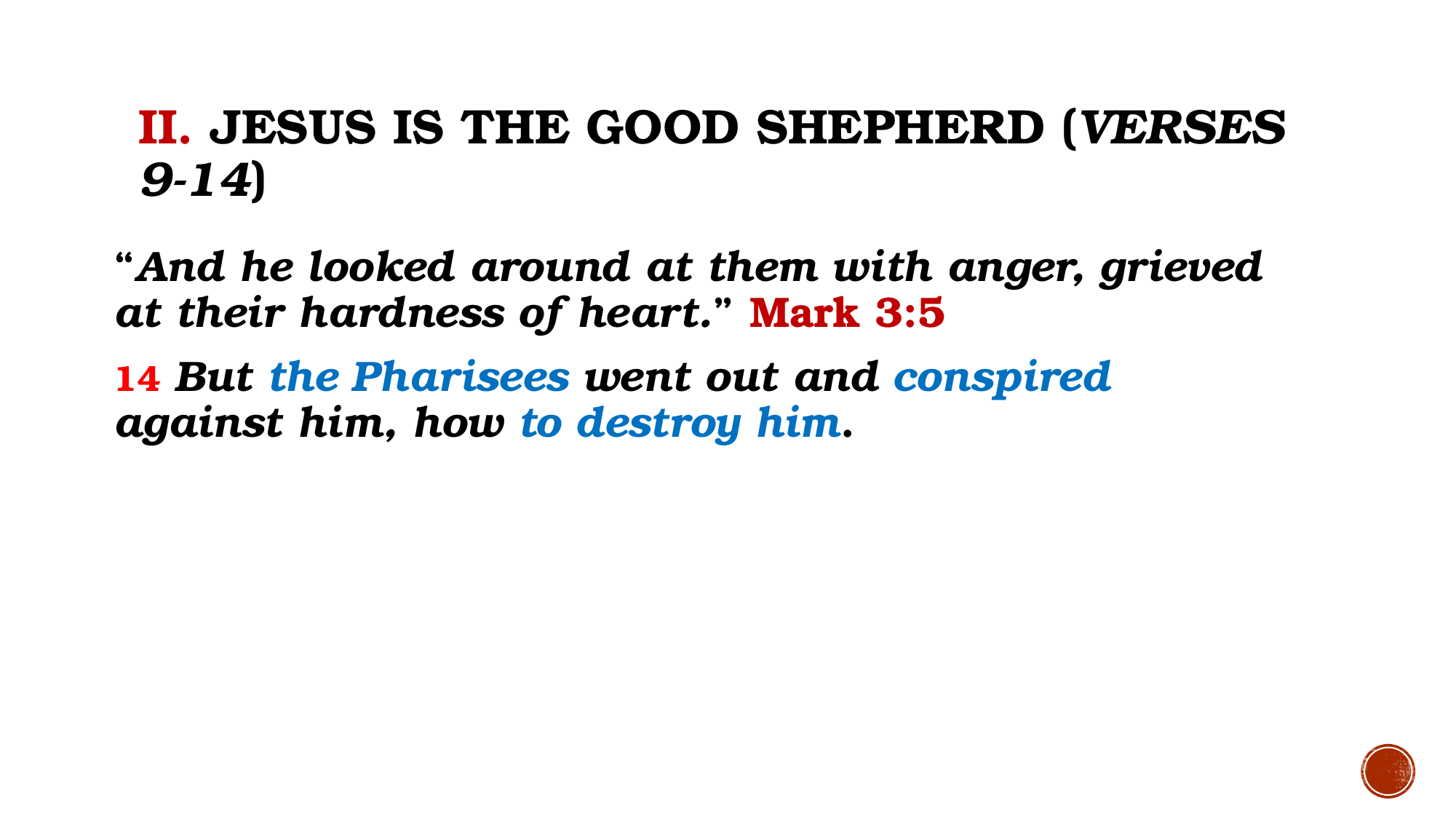

# II. Jesus is the Good Shepherd (verses 9-14)
“And he looked around at them with anger, grieved at their hardness of heart.” Mark 3:5
14 But the Pharisees went out and conspired against him, how to destroy him.